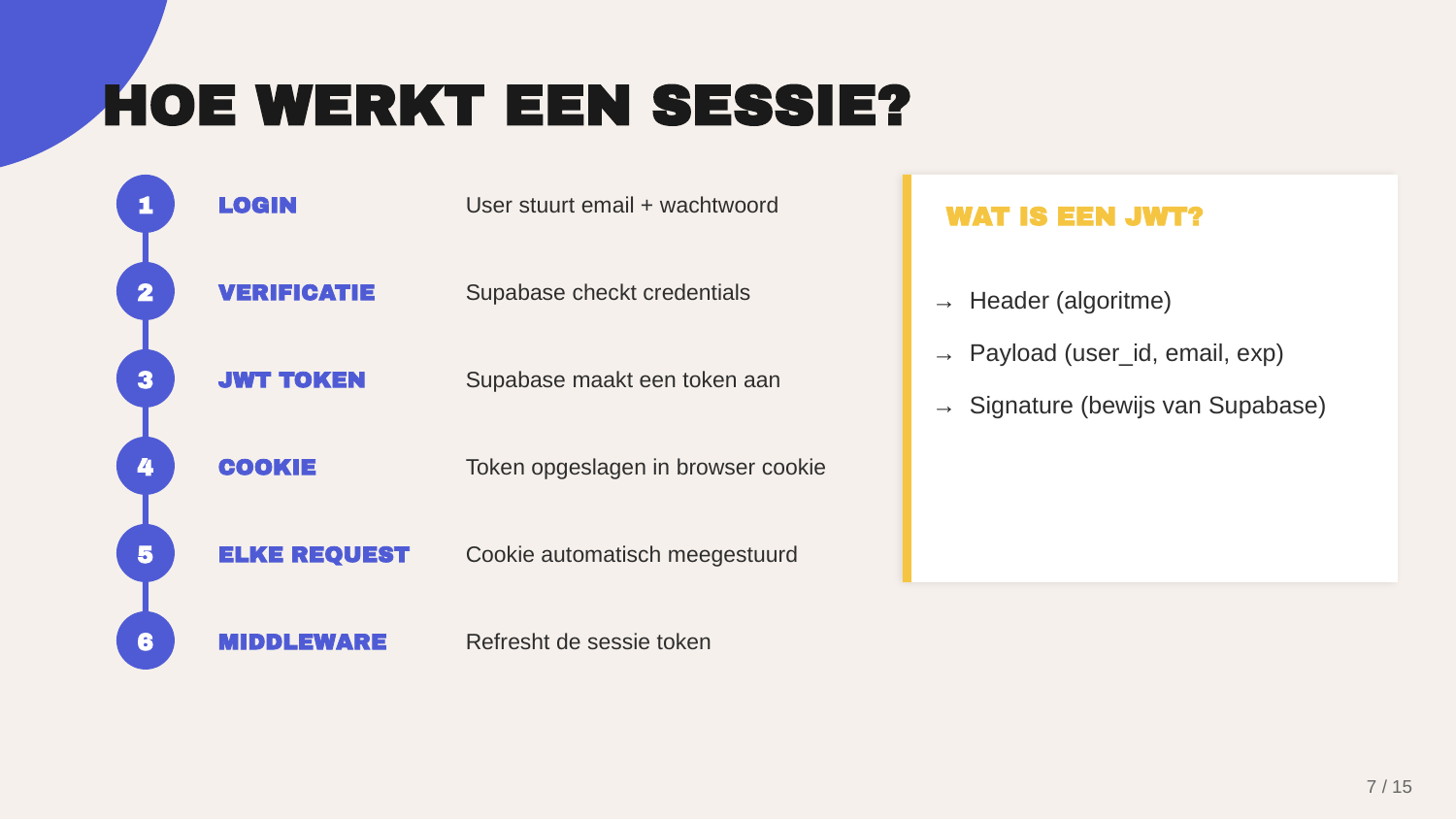

HOE WERKT EEN SESSIE?

1
LOGIN
User stuurt email + wachtwoord

WAT IS EEN JWT?

2
VERIFICATIE
Supabase checkt credentials
→  Header (algoritme)
→  Payload (user_id, email, exp)
→  Signature (bewijs van Supabase)

3
JWT TOKEN
Supabase maakt een token aan

4
COOKIE
Token opgeslagen in browser cookie

5
ELKE REQUEST
Cookie automatisch meegestuurd

6
MIDDLEWARE
Refresht de sessie token
7 / 15